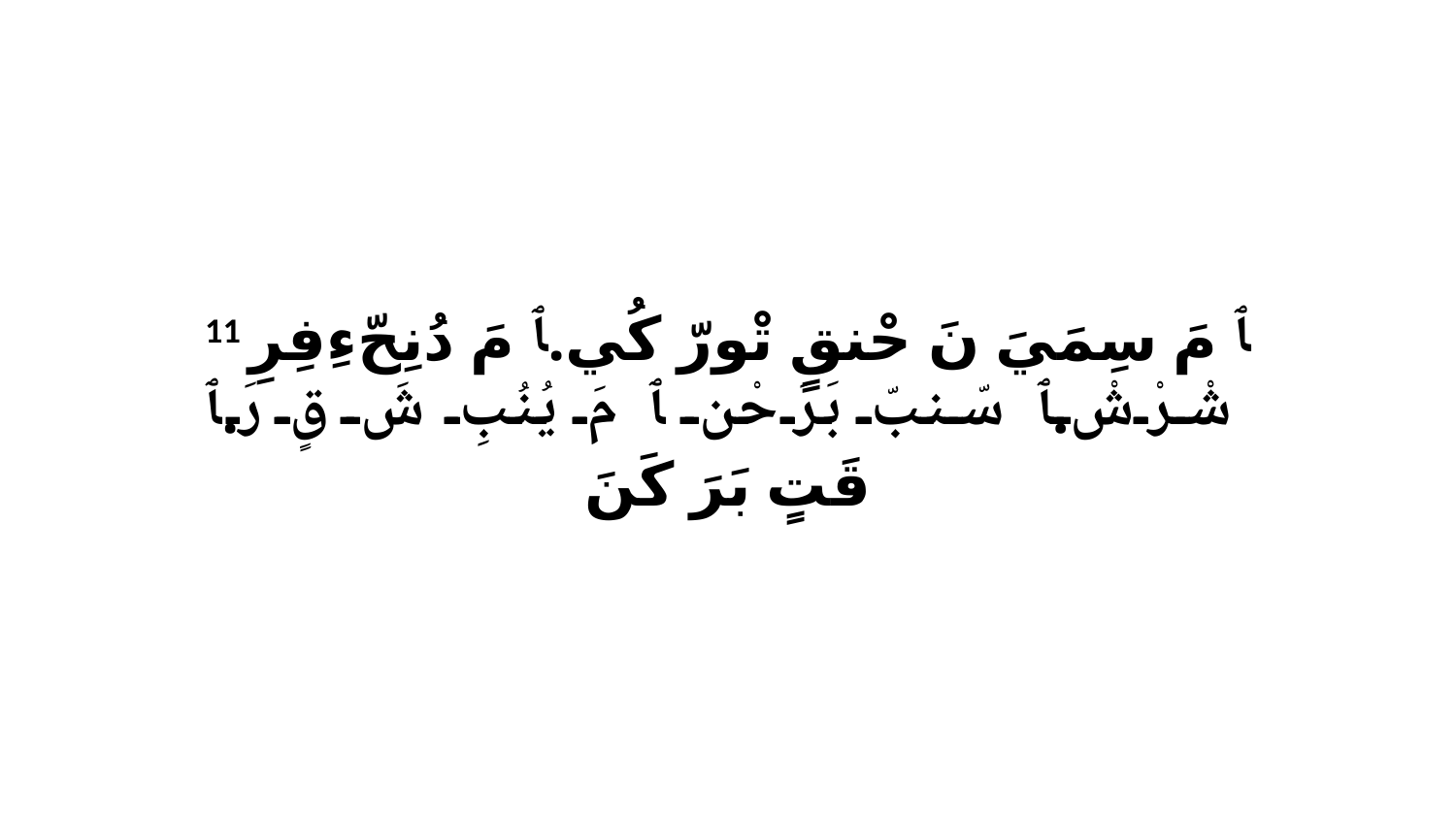

11 ﭑ مَ سِمَيَ نَ حْنقٍ تْورّ كُي.ﭑ مَ دُنِحّءِفِرِ شْرْشْ.ﭑ سّنبّ بَرَ حْن ﭑ مَ يُنُبِ شَ قٍ رَ.ﭑ قَتٍ بَرَ كَنَ